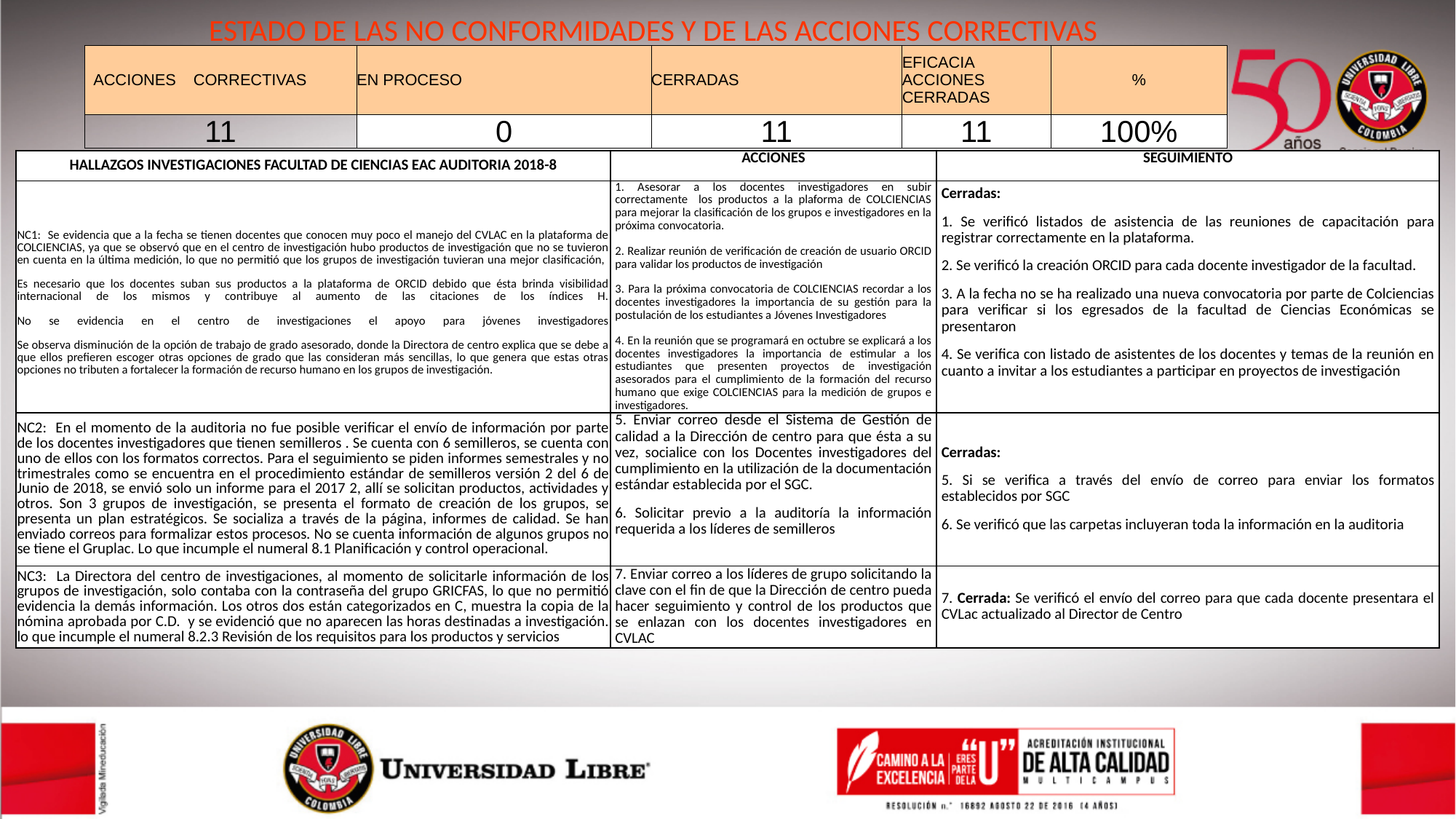

ESTADO DE LAS NO CONFORMIDADES Y DE LAS ACCIONES CORRECTIVAS
| ACCIONES CORRECTIVAS | EN PROCESO | CERRADAS | EFICACIA ACCIONES CERRADAS | % |
| --- | --- | --- | --- | --- |
| 11 | 0 | 11 | 11 | 100% |
| HALLAZGOS INVESTIGACIONES FACULTAD DE CIENCIAS EAC AUDITORIA 2018-8 | ACCIONES | SEGUIMIENTO |
| --- | --- | --- |
| NC1: Se evidencia que a la fecha se tienen docentes que conocen muy poco el manejo del CVLAC en la plataforma de COLCIENCIAS, ya que se observó que en el centro de investigación hubo productos de investigación que no se tuvieron en cuenta en la última medición, lo que no permitió que los grupos de investigación tuvieran una mejor clasificación, Es necesario que los docentes suban sus productos a la plataforma de ORCID debido que ésta brinda visibilidad internacional de los mismos y contribuye al aumento de las citaciones de los índices H. No se evidencia en el centro de investigaciones el apoyo para jóvenes investigadores Se observa disminución de la opción de trabajo de grado asesorado, donde la Directora de centro explica que se debe a que ellos prefieren escoger otras opciones de grado que las consideran más sencillas, lo que genera que estas otras opciones no tributen a fortalecer la formación de recurso humano en los grupos de investigación. | 1. Asesorar a los docentes investigadores en subir correctamente los productos a la plaforma de COLCIENCIAS para mejorar la clasificación de los grupos e investigadores en la próxima convocatoria. 2. Realizar reunión de verificación de creación de usuario ORCID para validar los productos de investigación 3. Para la próxima convocatoria de COLCIENCIAS recordar a los docentes investigadores la importancia de su gestión para la postulación de los estudiantes a Jóvenes Investigadores 4. En la reunión que se programará en octubre se explicará a los docentes investigadores la importancia de estimular a los estudiantes que presenten proyectos de investigación asesorados para el cumplimiento de la formación del recurso humano que exige COLCIENCIAS para la medición de grupos e investigadores. | Cerradas: 1. Se verificó listados de asistencia de las reuniones de capacitación para registrar correctamente en la plataforma. 2. Se verificó la creación ORCID para cada docente investigador de la facultad. 3. A la fecha no se ha realizado una nueva convocatoria por parte de Colciencias para verificar si los egresados de la facultad de Ciencias Económicas se presentaron 4. Se verifica con listado de asistentes de los docentes y temas de la reunión en cuanto a invitar a los estudiantes a participar en proyectos de investigación |
| NC2: En el momento de la auditoria no fue posible verificar el envío de información por parte de los docentes investigadores que tienen semilleros . Se cuenta con 6 semilleros, se cuenta con uno de ellos con los formatos correctos. Para el seguimiento se piden informes semestrales y no trimestrales como se encuentra en el procedimiento estándar de semilleros versión 2 del 6 de Junio de 2018, se envió solo un informe para el 2017 2, allí se solicitan productos, actividades y otros. Son 3 grupos de investigación, se presenta el formato de creación de los grupos, se presenta un plan estratégicos. Se socializa a través de la página, informes de calidad. Se han enviado correos para formalizar estos procesos. No se cuenta información de algunos grupos no se tiene el Gruplac. Lo que incumple el numeral 8.1 Planificación y control operacional. | 5. Enviar correo desde el Sistema de Gestión de calidad a la Dirección de centro para que ésta a su vez, socialice con los Docentes investigadores del cumplimiento en la utilización de la documentación estándar establecida por el SGC. 6. Solicitar previo a la auditoría la información requerida a los líderes de semilleros | Cerradas: 5. Si se verifica a través del envío de correo para enviar los formatos establecidos por SGC 6. Se verificó que las carpetas incluyeran toda la información en la auditoria |
| NC3: La Directora del centro de investigaciones, al momento de solicitarle información de los grupos de investigación, solo contaba con la contraseña del grupo GRICFAS, lo que no permitió evidencia la demás información. Los otros dos están categorizados en C, muestra la copia de la nómina aprobada por C.D. y se evidenció que no aparecen las horas destinadas a investigación. lo que incumple el numeral 8.2.3 Revisión de los requisitos para los productos y servicios | 7. Enviar correo a los líderes de grupo solicitando la clave con el fin de que la Dirección de centro pueda hacer seguimiento y control de los productos que se enlazan con los docentes investigadores en CVLAC | 7. Cerrada: Se verificó el envío del correo para que cada docente presentara el CVLac actualizado al Director de Centro |